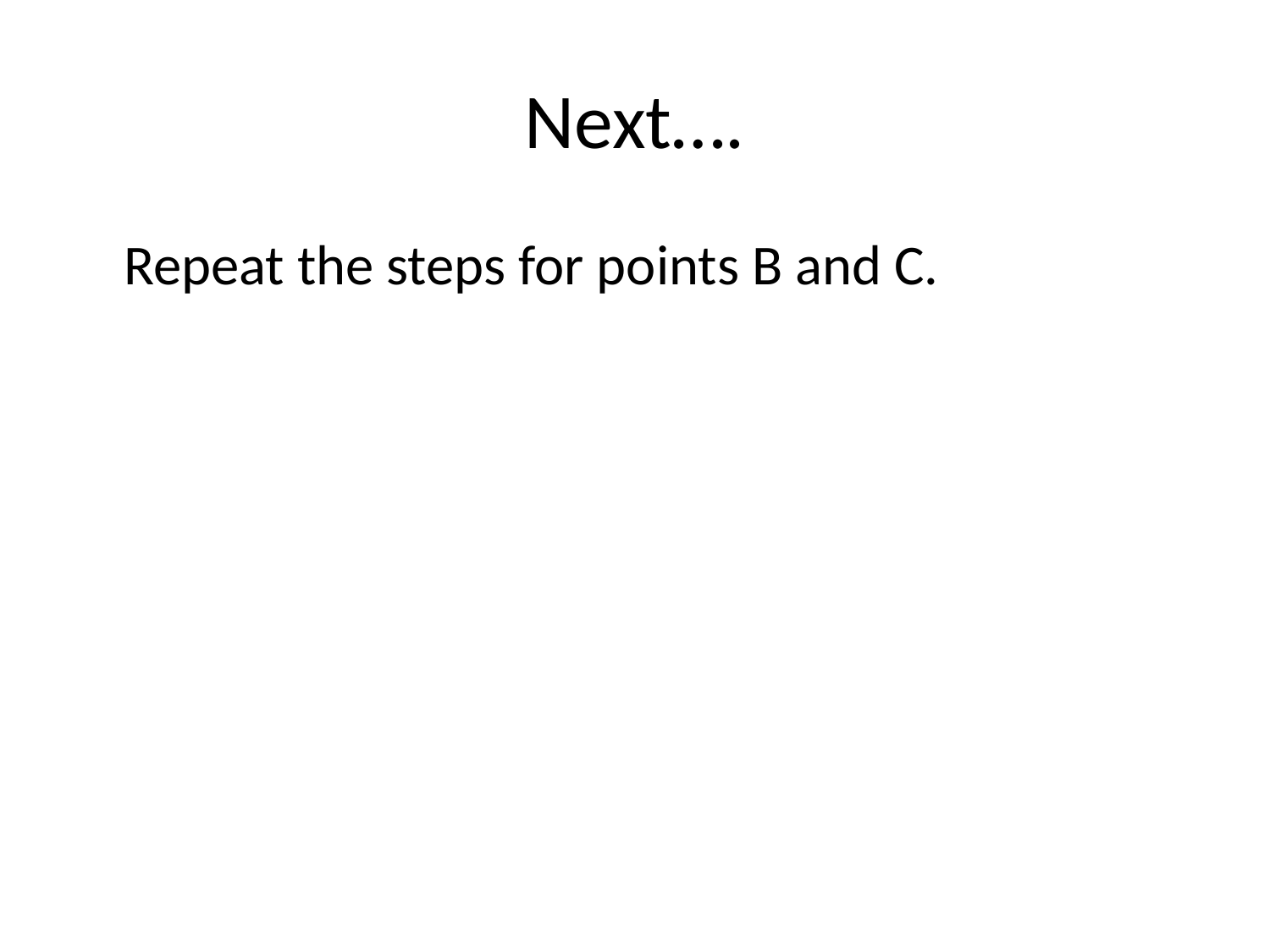

# Next….
	Repeat the steps for points B and C.